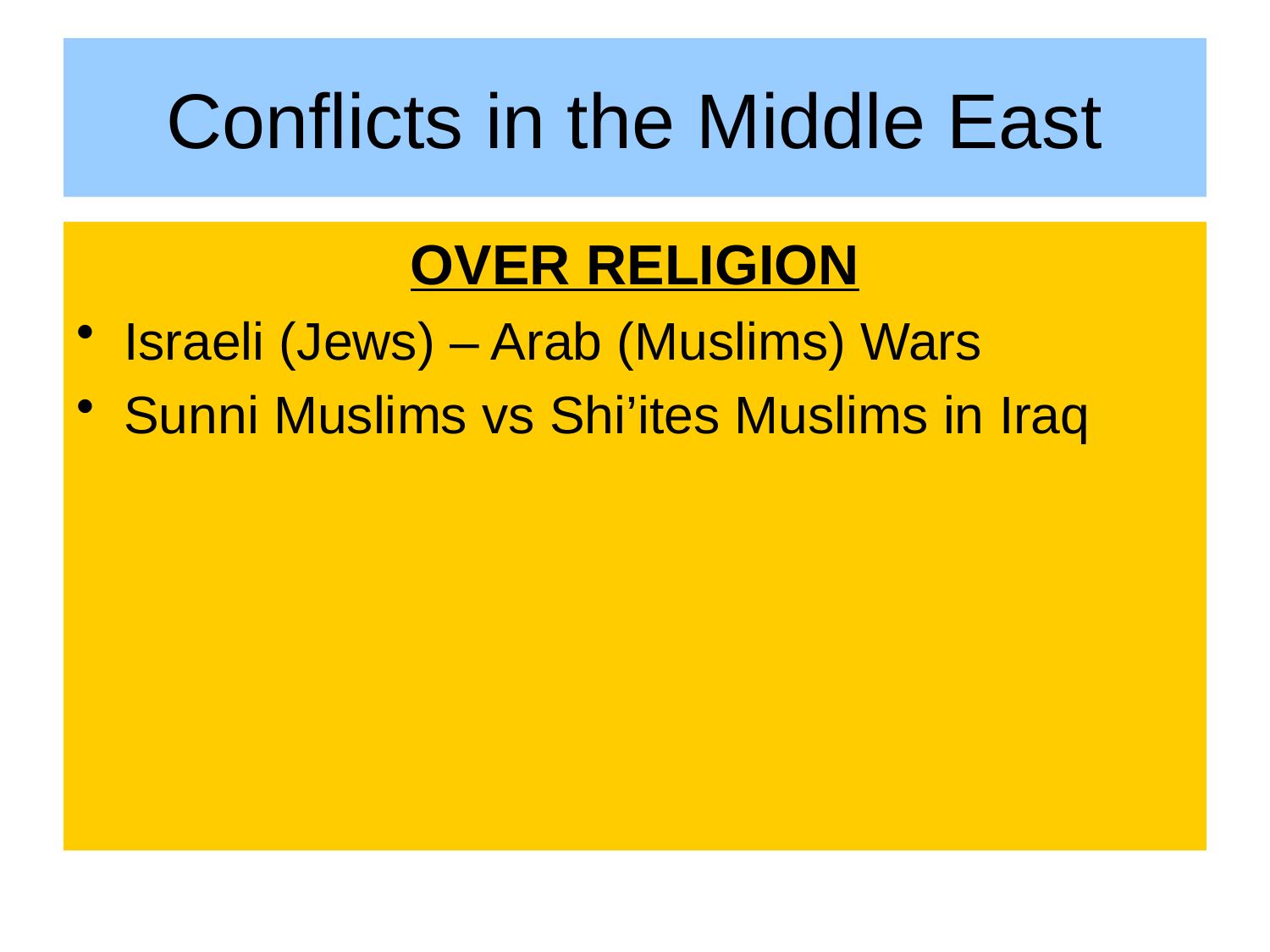

# Conflicts in the Middle East
OVER LAND
Israeli – Arab Wars
Kurds wanting independence from Turkey, Iran, Syria, and Iraq
Iraq invading Iran and later Kuwait for oil
OVER RELIGION
Israeli (Jews) – Arab (Muslims) Wars
Sunni Muslims vs Shi’ites Muslims in Iraq